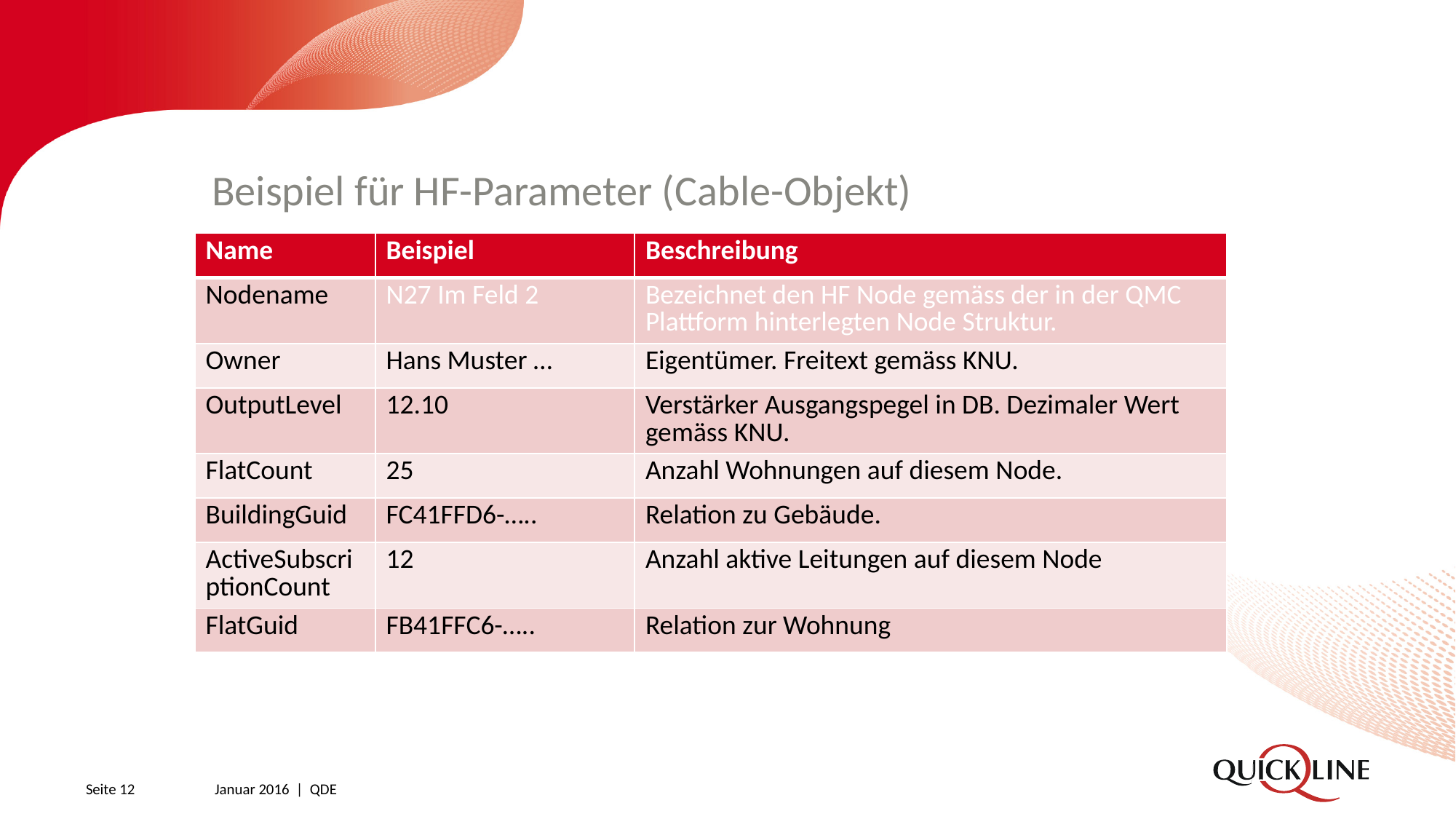

# Beispiel für HF-Parameter (Cable-Objekt)
| Name | Beispiel | Beschreibung |
| --- | --- | --- |
| Nodename | N27 Im Feld 2 | Bezeichnet den HF Node gemäss der in der QMC Plattform hinterlegten Node Struktur. |
| Owner | Hans Muster … | Eigentümer. Freitext gemäss KNU. |
| OutputLevel | 12.10 | Verstärker Ausgangspegel in DB. Dezimaler Wert gemäss KNU. |
| FlatCount | 25 | Anzahl Wohnungen auf diesem Node. |
| BuildingGuid | FC41FFD6-….. | Relation zu Gebäude. |
| ActiveSubscriptionCount | 12 | Anzahl aktive Leitungen auf diesem Node |
| FlatGuid | FB41FFC6-….. | Relation zur Wohnung |

Seite 12
Januar 2016  |  QDE